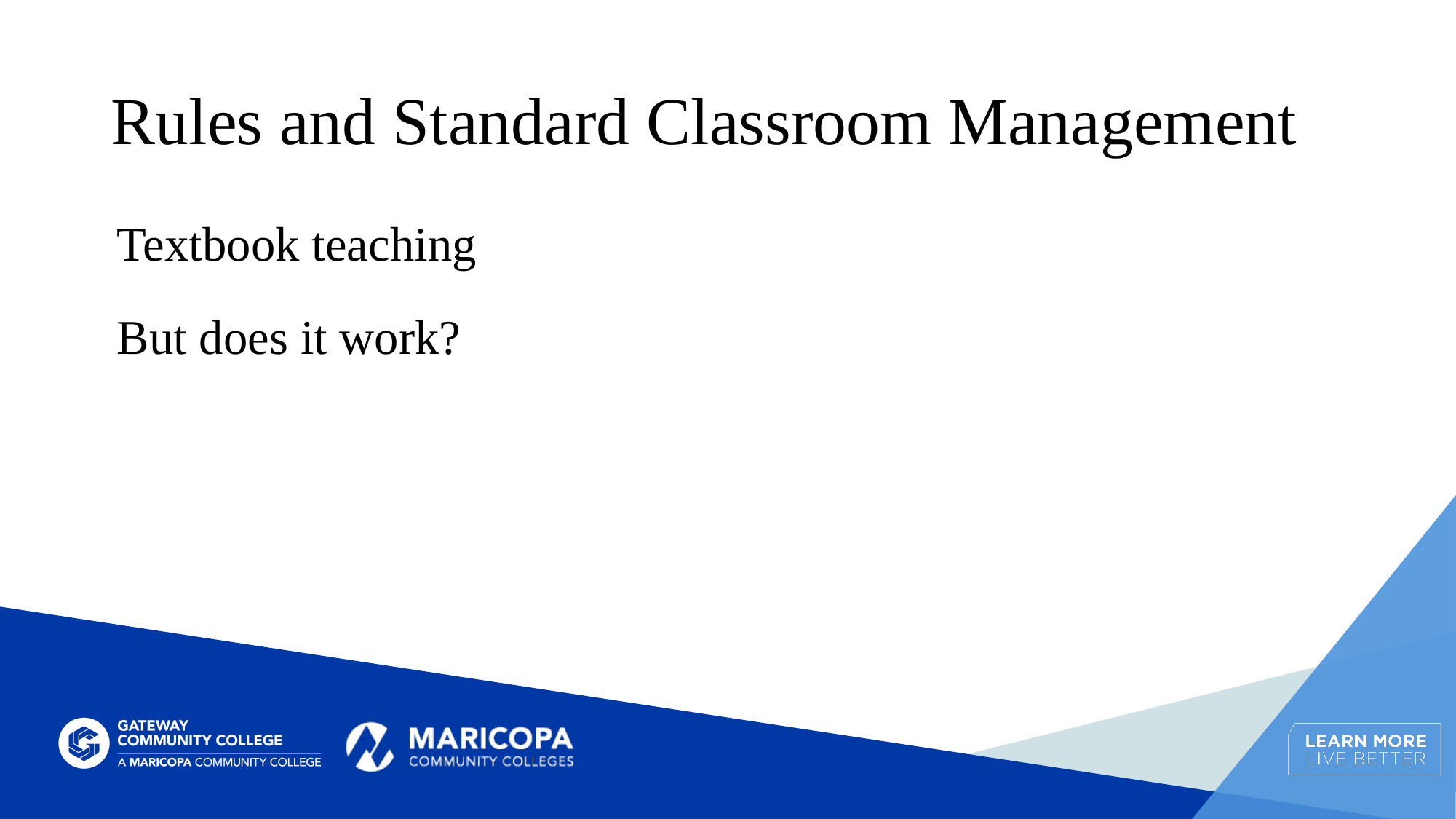

# Rules and Standard Classroom Management
Textbook teaching

But does it work?